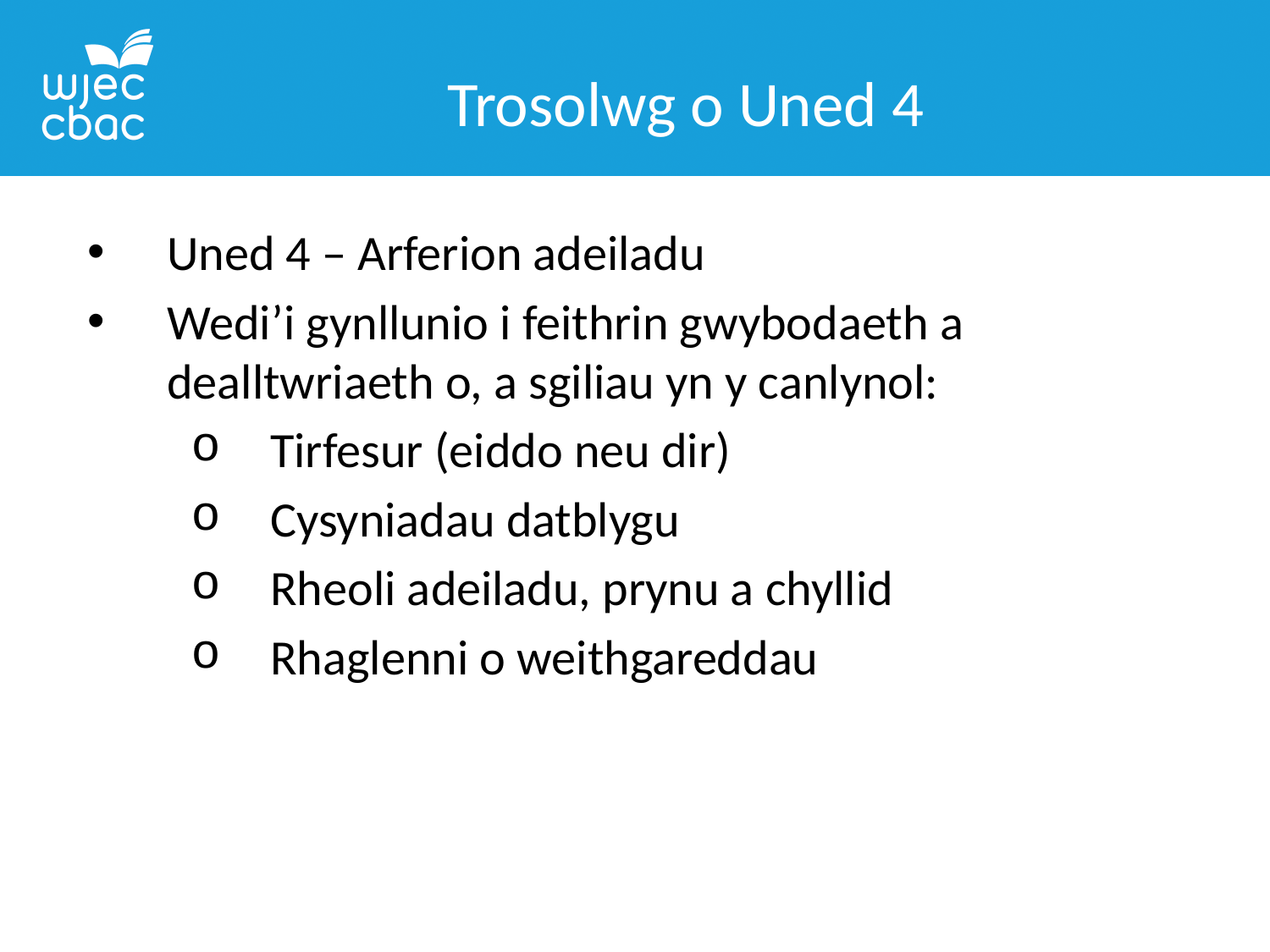

Trosolwg o Uned 4
Uned 4 – Arferion adeiladu
Wedi’i gynllunio i feithrin gwybodaeth a dealltwriaeth o, a sgiliau yn y canlynol:
Tirfesur (eiddo neu dir)
Cysyniadau datblygu
Rheoli adeiladu, prynu a chyllid
Rhaglenni o weithgareddau